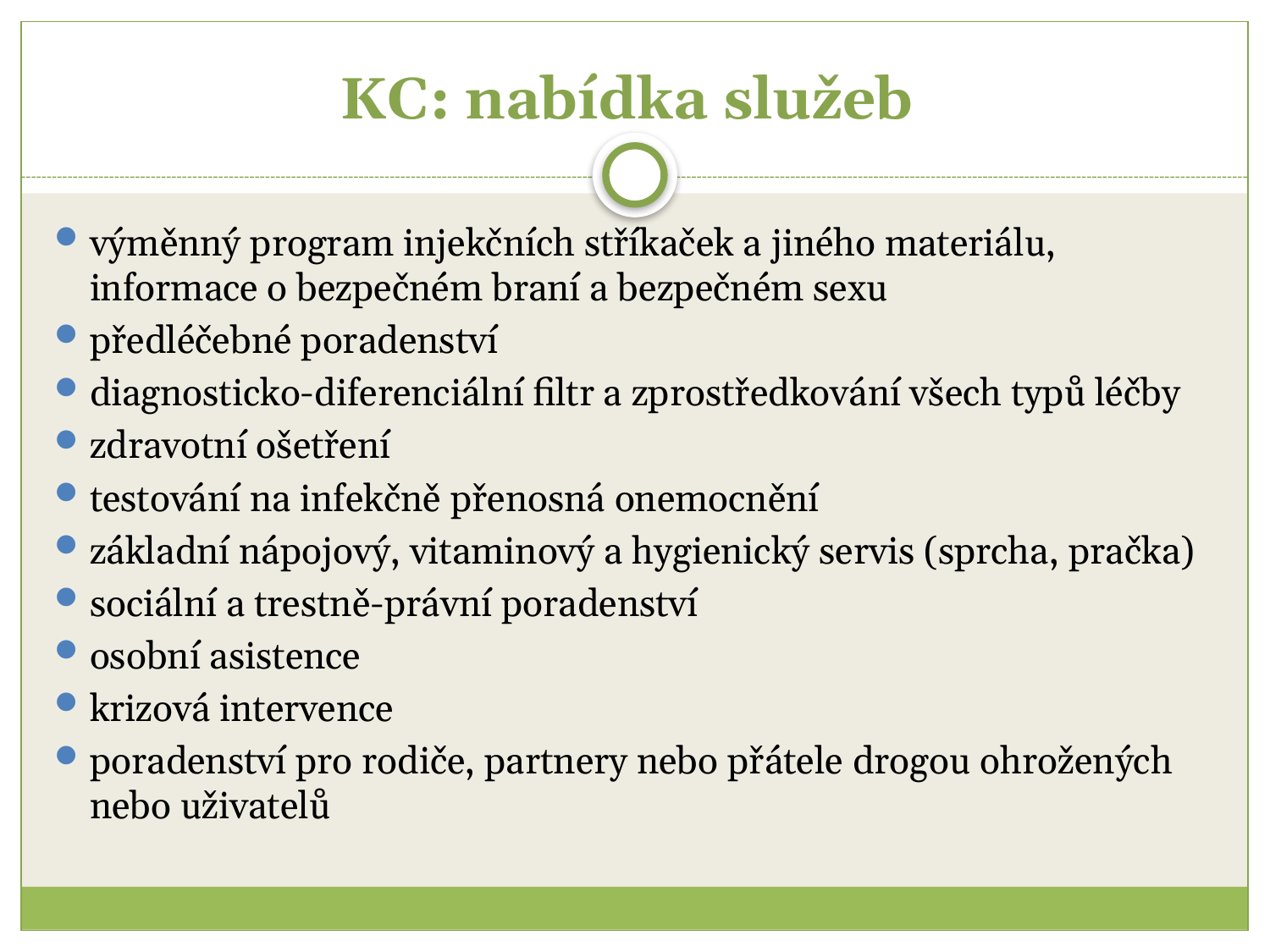

# KC: nabídka služeb
výměnný program injekčních stříkaček a jiného materiálu, informace o bezpečném braní a bezpečném sexu
předléčebné poradenství
diagnosticko-diferenciální filtr a zprostředkování všech typů léčby
zdravotní ošetření
testování na infekčně přenosná onemocnění
základní nápojový, vitaminový a hygienický servis (sprcha, pračka)
sociální a trestně-právní poradenství
osobní asistence
krizová intervence
poradenství pro rodiče, partnery nebo přátele drogou ohrožených nebo uživatelů